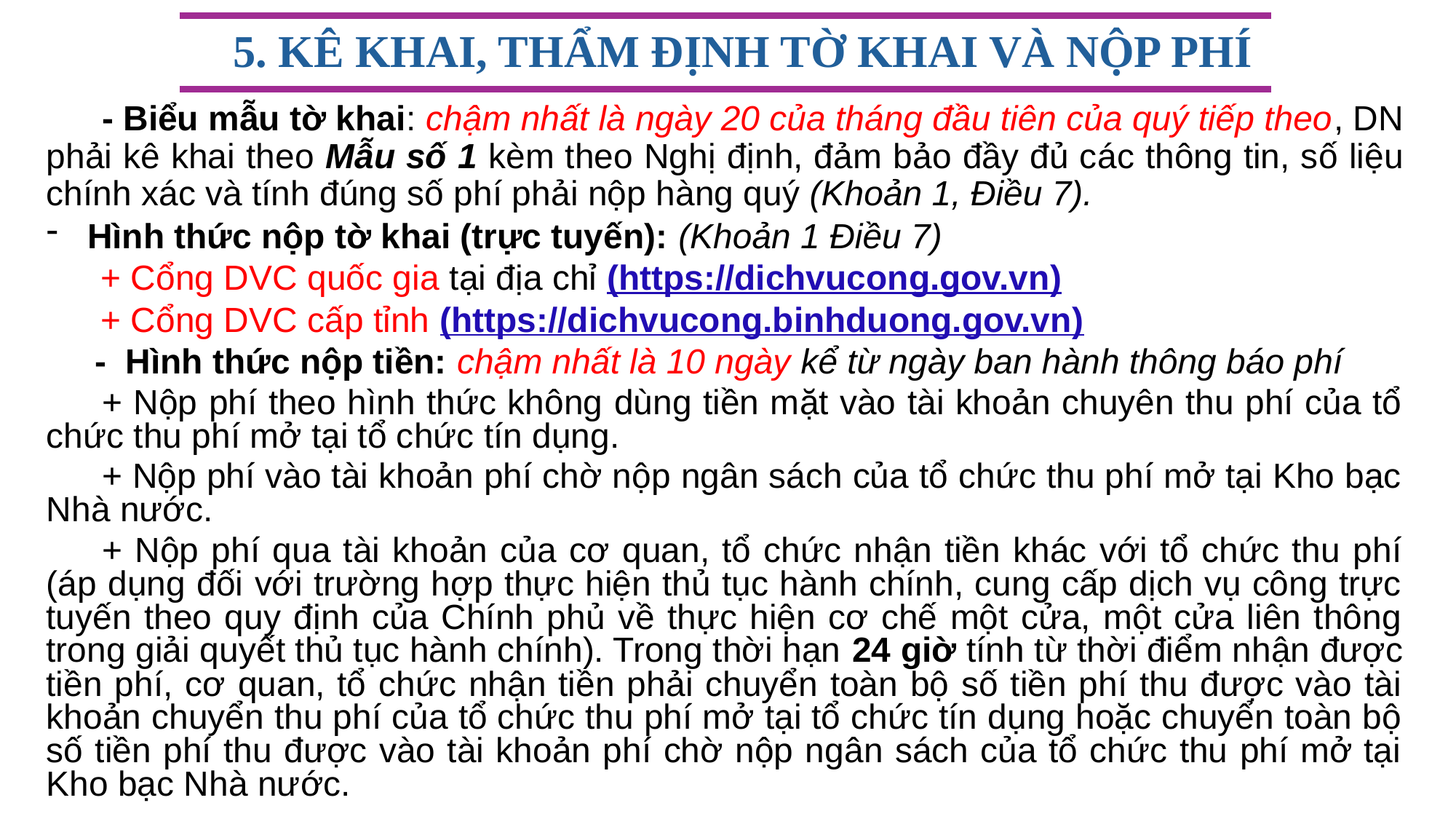

5. KÊ KHAI, THẨM ĐỊNH TỜ KHAI VÀ NỘP PHÍ
- Biểu mẫu tờ khai: chậm nhất là ngày 20 của tháng đầu tiên của quý tiếp theo, DN phải kê khai theo Mẫu số 1 kèm theo Nghị định, đảm bảo đầy đủ các thông tin, số liệu chính xác và tính đúng số phí phải nộp hàng quý (Khoản 1, Điều 7).
Hình thức nộp tờ khai (trực tuyến): (Khoản 1 Điều 7)
+ Cổng DVC quốc gia tại địa chỉ (https://dichvucong.gov.vn)
+ Cổng DVC cấp tỉnh (https://dichvucong.binhduong.gov.vn)
-  Hình thức nộp tiền: chậm nhất là 10 ngày kể từ ngày ban hành thông báo phí
+ Nộp phí theo hình thức không dùng tiền mặt vào tài khoản chuyên thu phí của tổ chức thu phí mở tại tổ chức tín dụng.
+ Nộp phí vào tài khoản phí chờ nộp ngân sách của tổ chức thu phí mở tại Kho bạc Nhà nước.
+ Nộp phí qua tài khoản của cơ quan, tổ chức nhận tiền khác với tổ chức thu phí (áp dụng đối với trường hợp thực hiện thủ tục hành chính, cung cấp dịch vụ công trực tuyến theo quy định của Chính phủ về thực hiện cơ chế một cửa, một cửa liên thông trong giải quyết thủ tục hành chính). Trong thời hạn 24 giờ tính từ thời điểm nhận được tiền phí, cơ quan, tổ chức nhận tiền phải chuyển toàn bộ số tiền phí thu được vào tài khoản chuyển thu phí của tổ chức thu phí mở tại tổ chức tín dụng hoặc chuyển toàn bộ số tiền phí thu được vào tài khoản phí chờ nộp ngân sách của tổ chức thu phí mở tại Kho bạc Nhà nước.